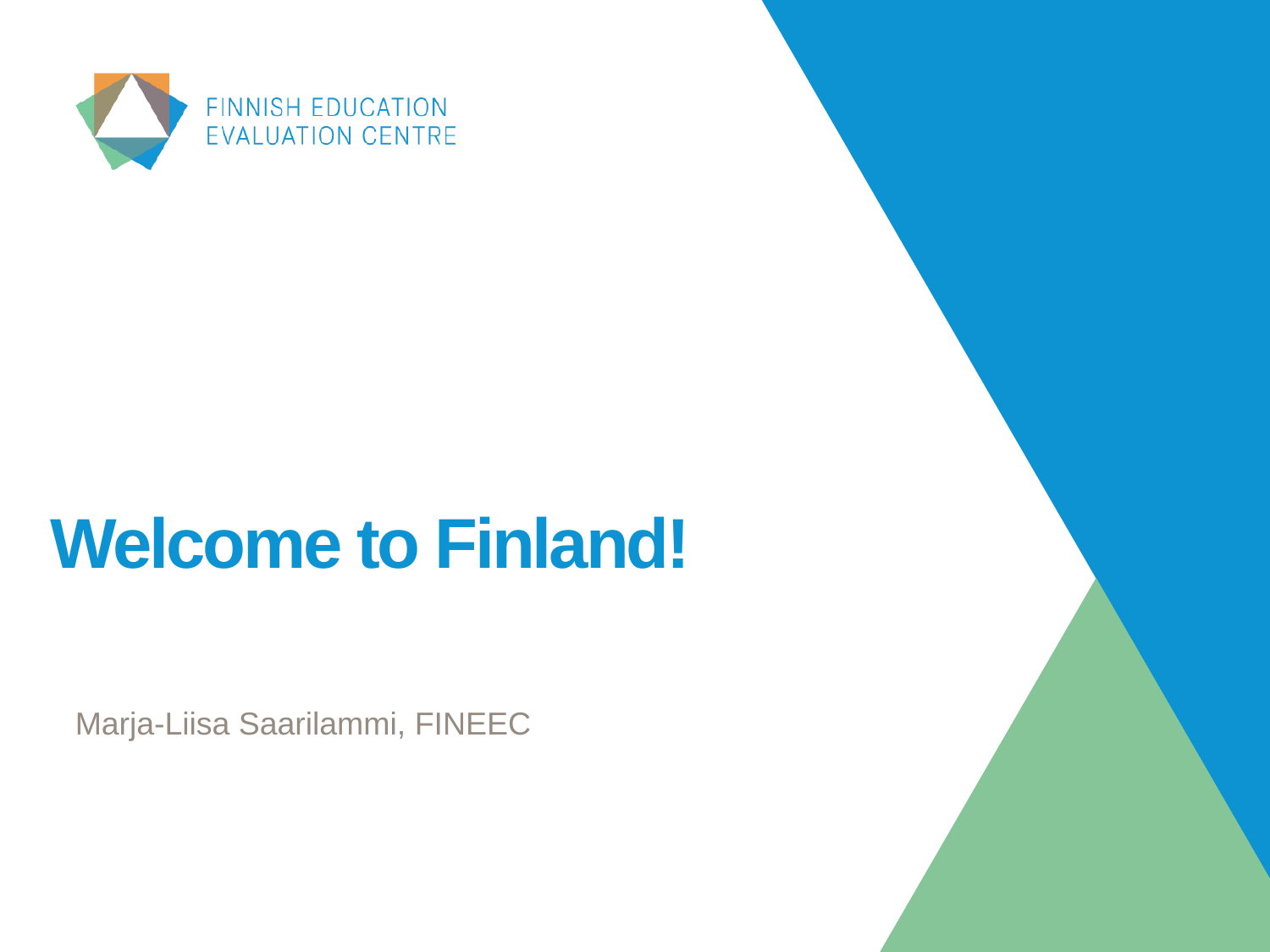

# Welcome to Finland!
Marja-Liisa Saarilammi, FINEEC